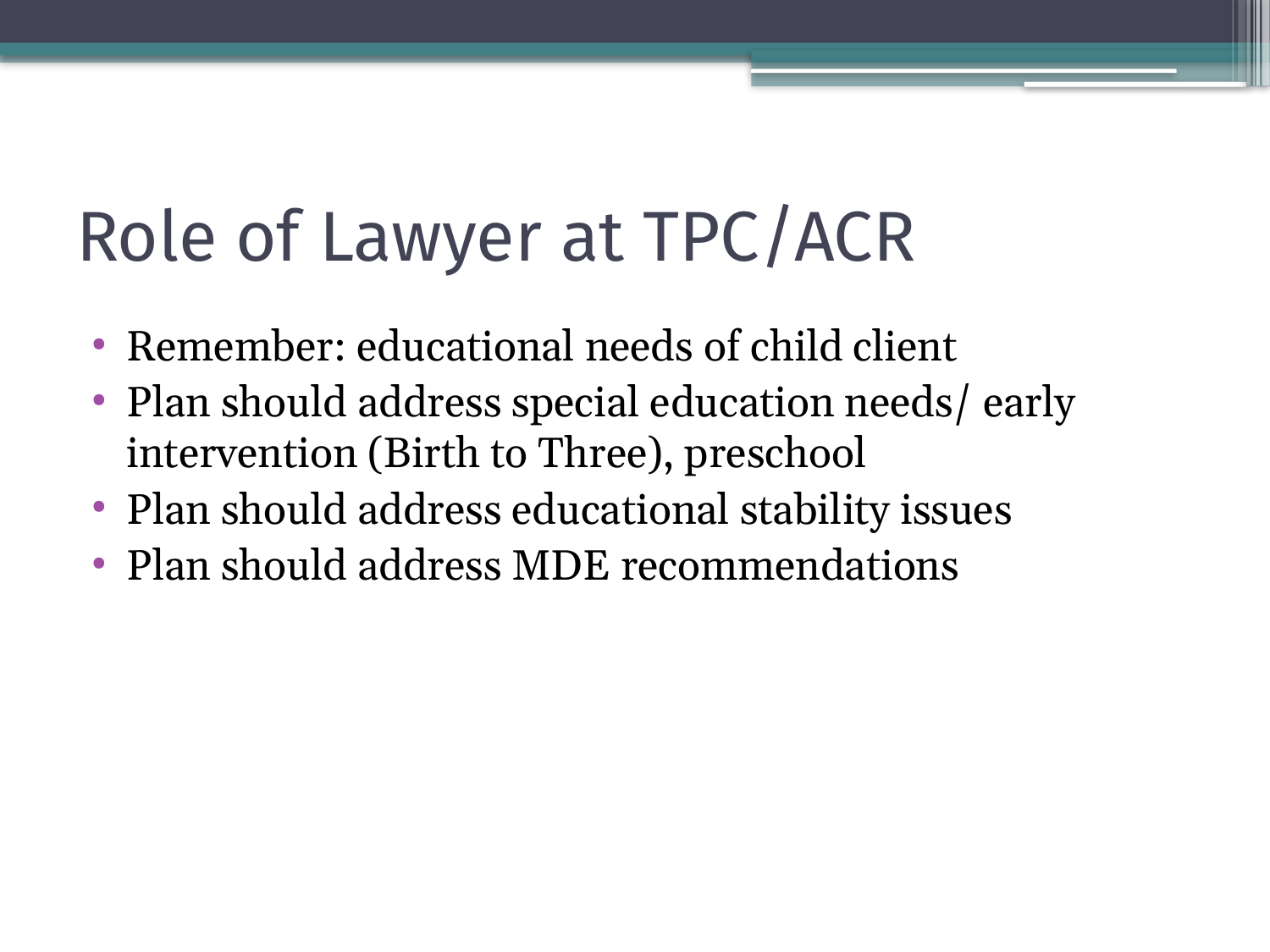

# Role of Lawyer at TPC/ACR
Remember: educational needs of child client
Plan should address special education needs/ early intervention (Birth to Three), preschool
Plan should address educational stability issues
Plan should address MDE recommendations